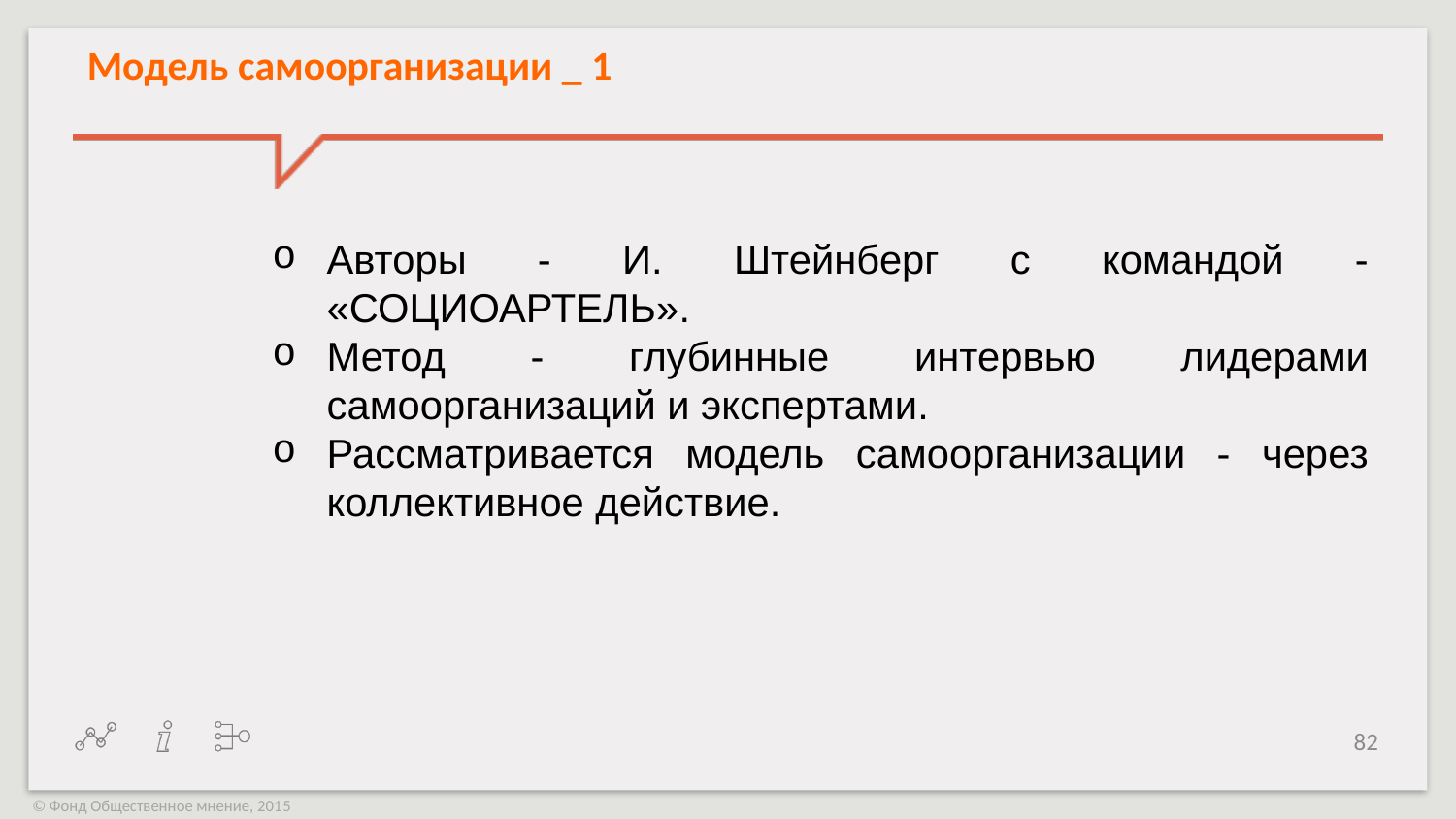

Модель самоорганизации _ 1
Авторы - И. Штейнберг с командой - «СОЦИОАРТЕЛЬ».
Метод - глубинные интервью лидерами самоорганизаций и экспертами.
Рассматривается модель самоорганизации - через коллективное действие.